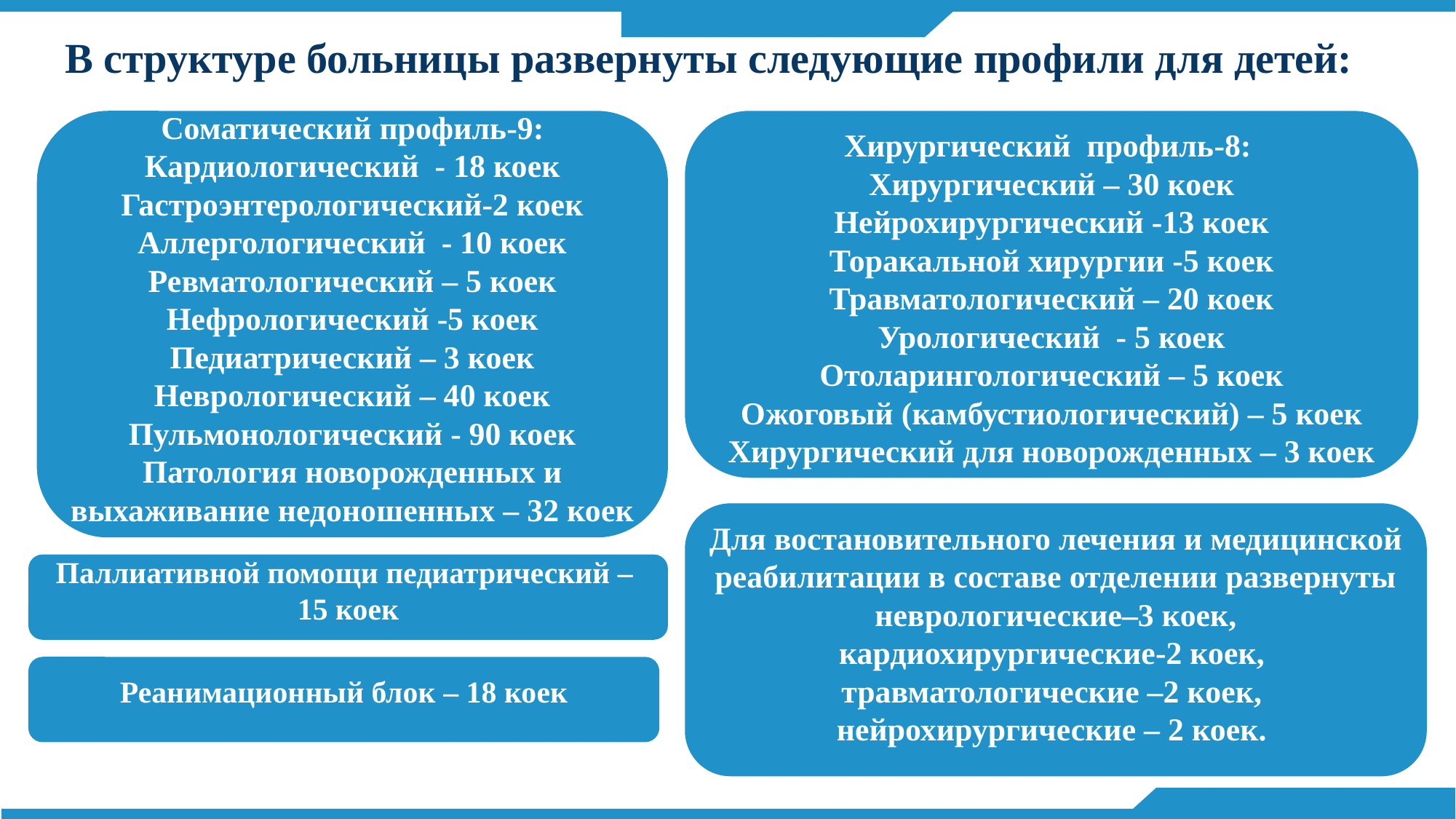

# В структуре больницы развернуты следующие профили для детей:

Соматический профиль-9: Кардиологический  - 18 коек
Гастроэнтерологический-2 коек
Аллергологический  - 10 коек
Ревматологический – 5 коек
Нефрологический -5 коек
Педиатрический – 3 коек
Неврологический – 40 коек
Пульмонологический - 90 коек
Патология новорожденных и выхаживание недоношенных – 32 коек

Хирургический  профиль-8:
Хирургический – 30 коек
Нейрохирургический -13 коек
Торакальной хирургии -5 коек
Травматологический – 20 коек
Урологический  - 5 коек
Отоларингологический – 5 коек
Ожоговый (камбустиологический) – 5 коек
Хирургический для новорожденных – 3 коек

Для востановительного лечения и медицинской реабилитации в составе отделении развернуты неврологические–3 коек,
кардиохирургические-2 коек,
травматологические –2 коек,
нейрохирургические – 2 коек.

Паллиативной помощи педиатрический –
15 коек

Реанимационный блок – 18 коек